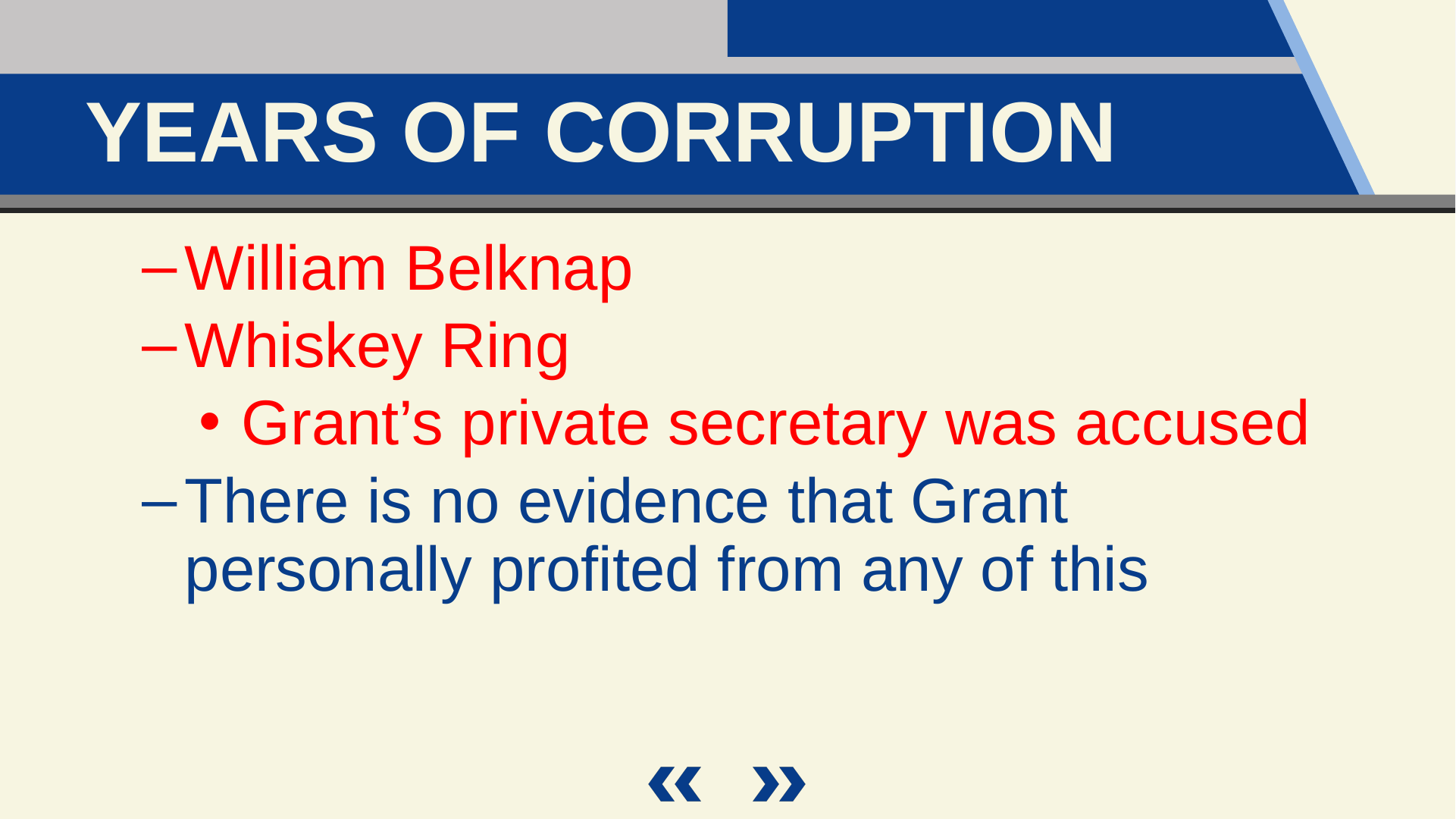

Years of Corruption
William Belknap
Whiskey Ring
Grant’s private secretary was accused
There is no evidence that Grant personally profited from any of this